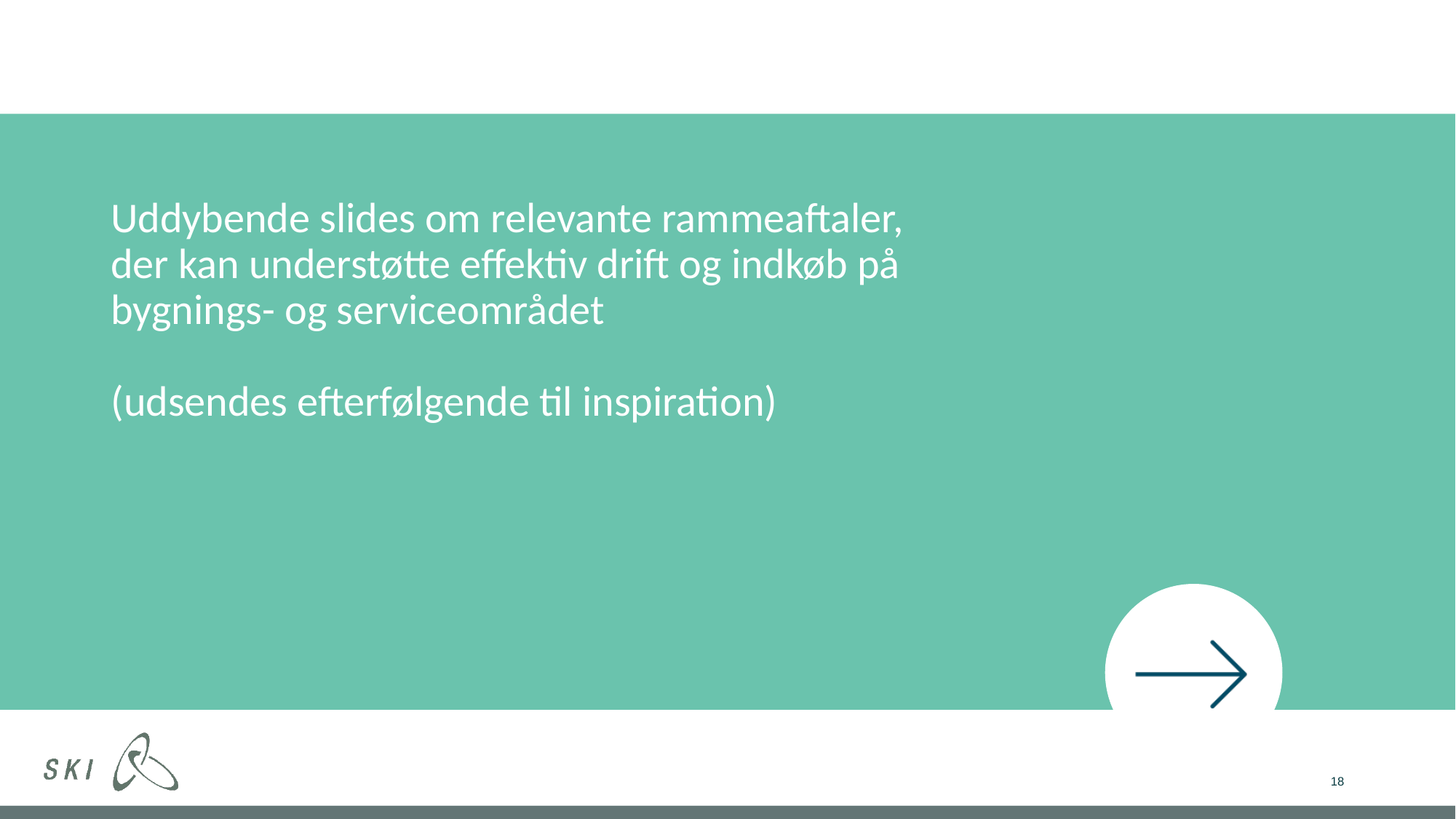

# Uddybende slides om relevante rammeaftaler, der kan understøtte effektiv drift og indkøb på bygnings- og serviceområdet (udsendes efterfølgende til inspiration)

18